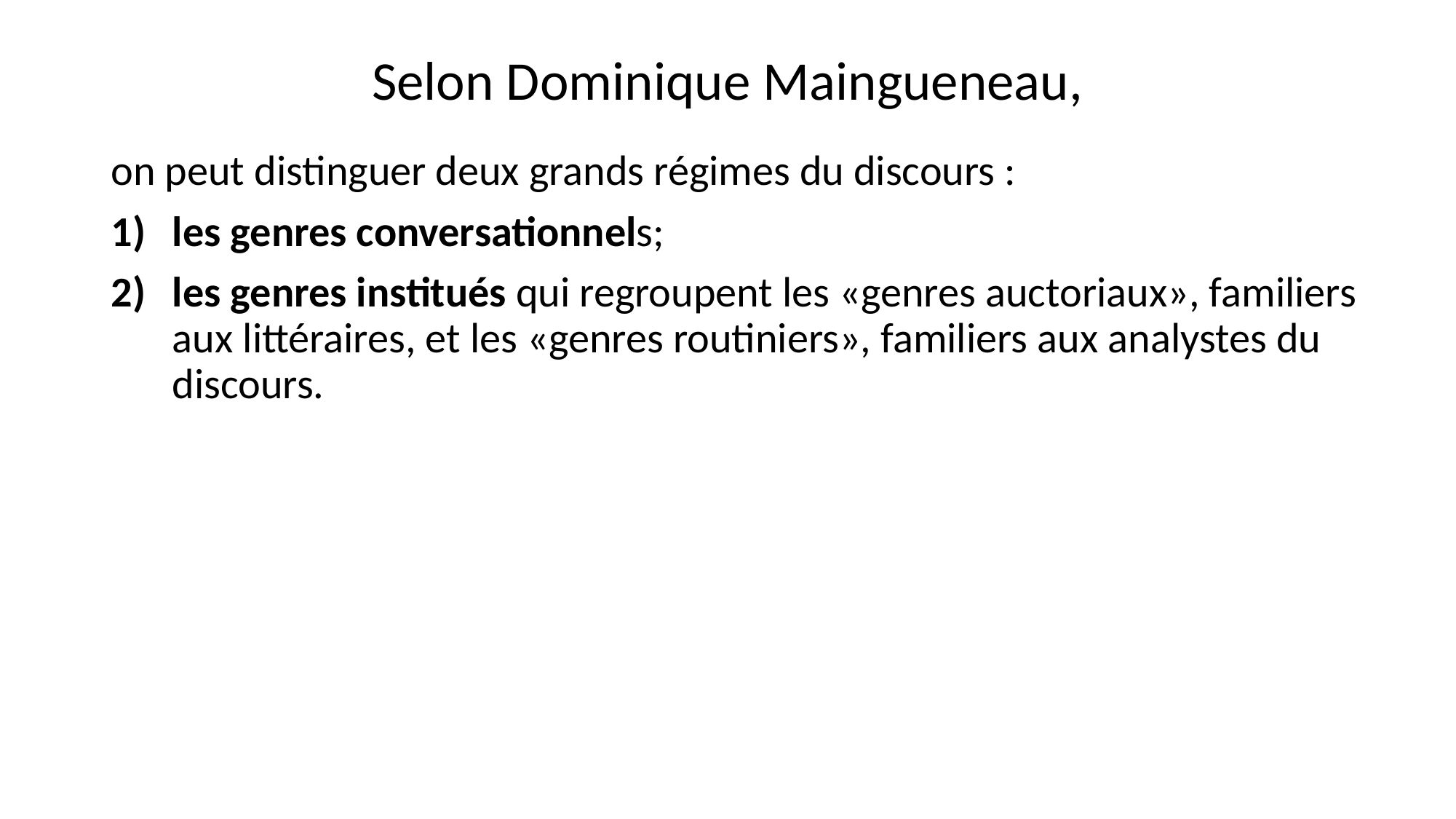

# Selon Dominique Maingueneau,
on peut distinguer deux grands régimes du discours :
les genres conversationnels;
les genres institués qui regroupent les «genres auctoriaux», familiers aux littéraires, et les «genres routiniers», familiers aux analystes du discours.